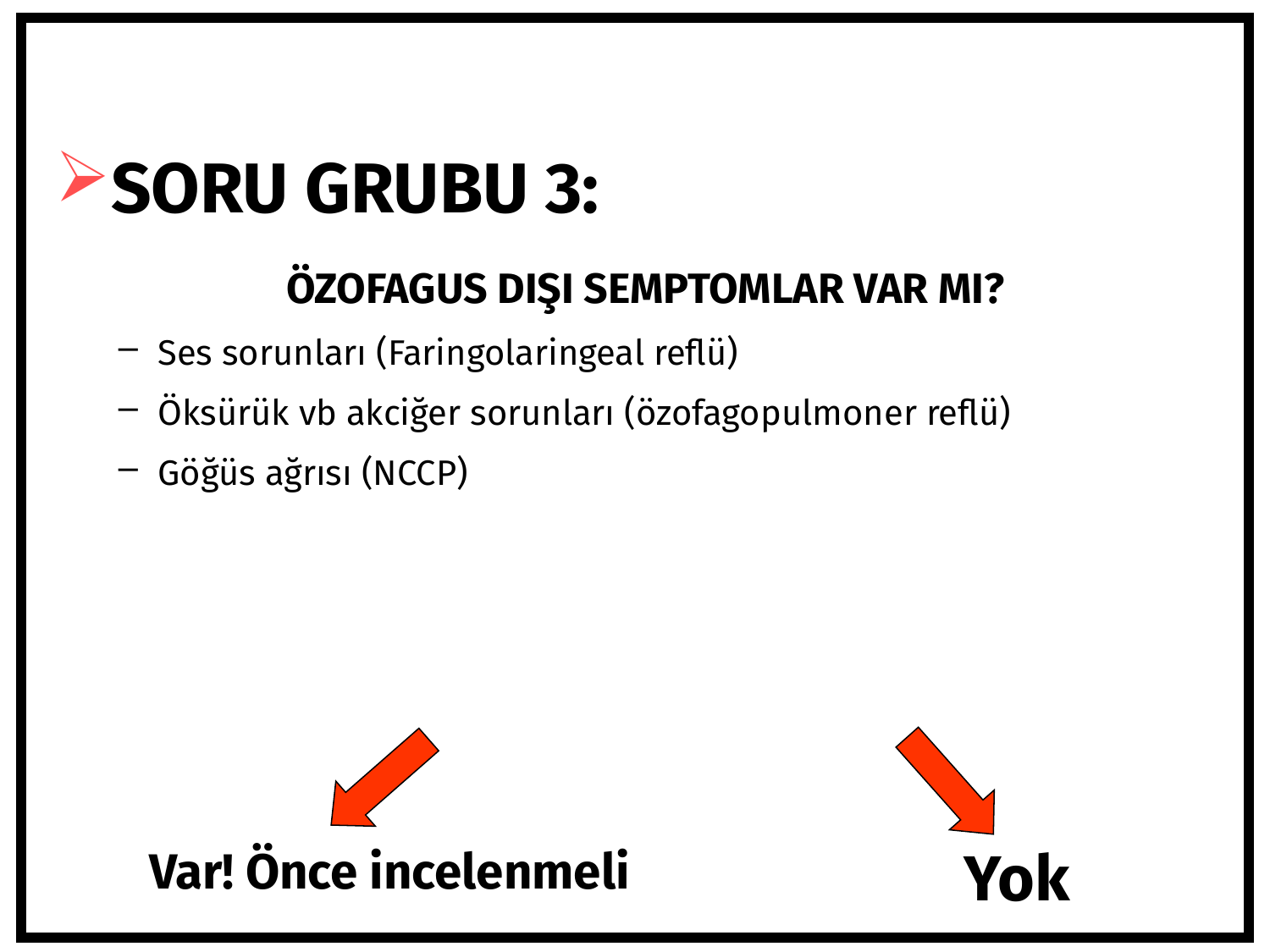

SORU GRUBU 3:
ÖZOFAGUS DIŞI SEMPTOMLAR VAR MI?
Ses sorunları (Faringolaringeal reflü)
Öksürük vb akciğer sorunları (özofagopulmoner reflü)
Göğüs ağrısı (NCCP)

Yok
Var! Önce incelenmeli